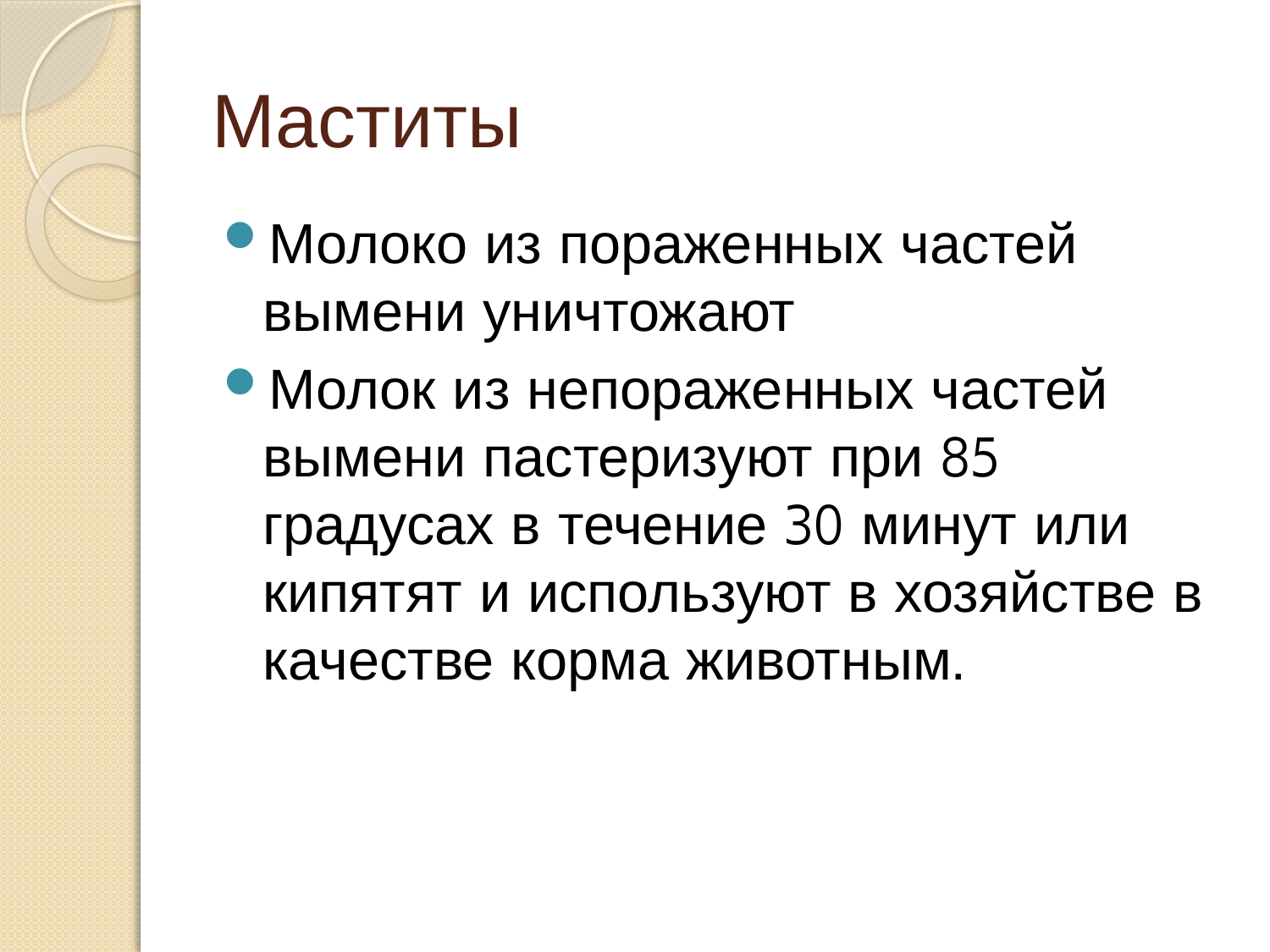

# Маститы
Молоко из пораженных частей вымени уничтожают
Молок из непораженных частей вымени пастеризуют при 85 градусах в течение 30 минут или кипятят и используют в хозяйстве в качестве корма животным.